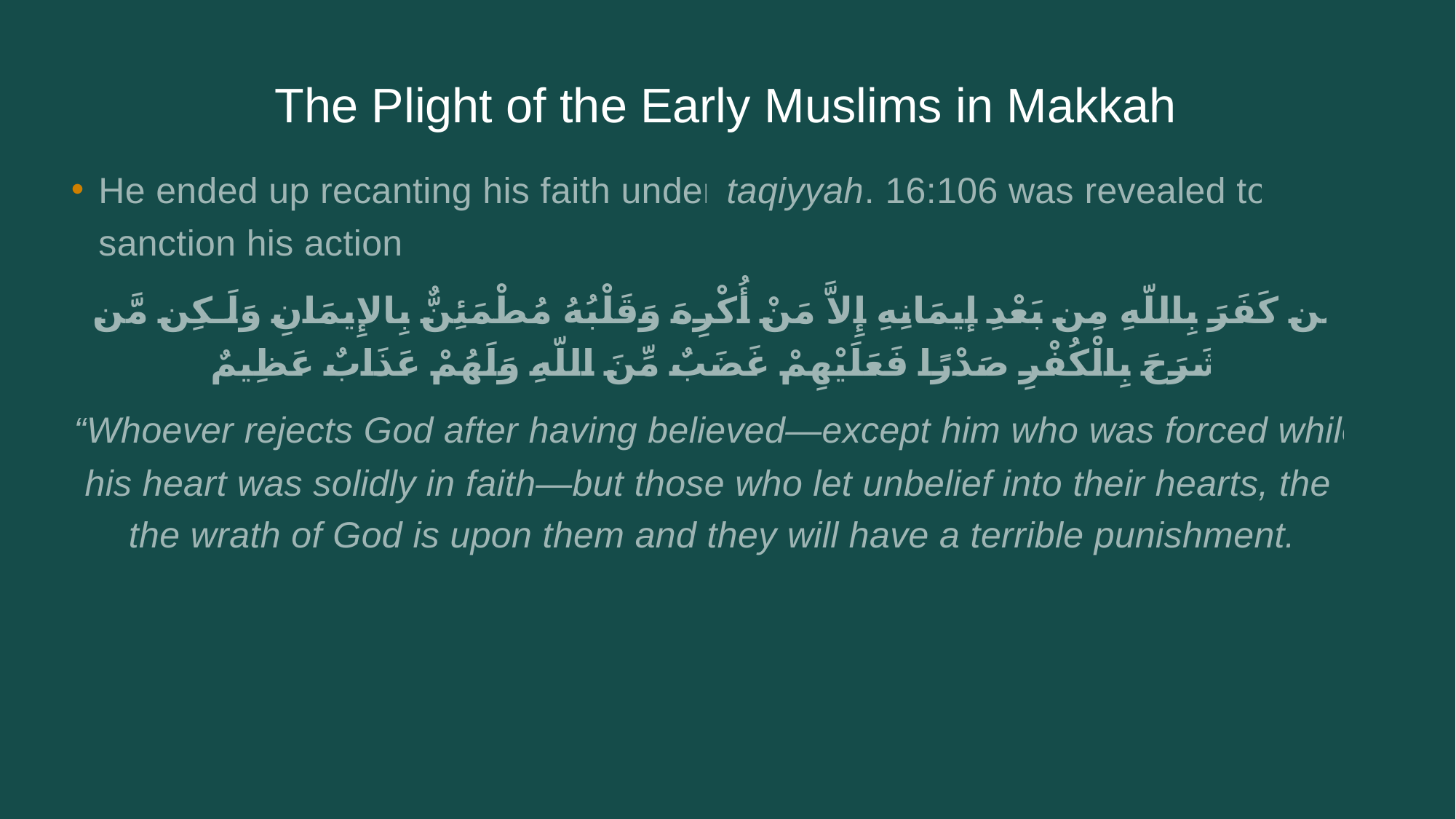

# The Plight of the Early Muslims in Makkah
He ended up recanting his faith under taqiyyah. 16:106 was revealed to sanction his action:
مَن كَفَرَ بِاللّهِ مِن بَعْدِ إيمَانِهِ إِلاَّ مَنْ أُكْرِهَ وَقَلْبُهُ مُطْمَئِنٌّ بِالإِيمَانِ وَلَـكِن مَّن شَرَحَ بِالْكُفْرِ صَدْرًا فَعَلَيْهِمْ غَضَبٌ مِّنَ اللّهِ وَلَهُمْ عَذَابٌ عَظِيمٌ
“Whoever rejects God after having believed—except him who was forced while his heart was solidly in faith—but those who let unbelief into their hearts, then the wrath of God is upon them and they will have a terrible punishment.”